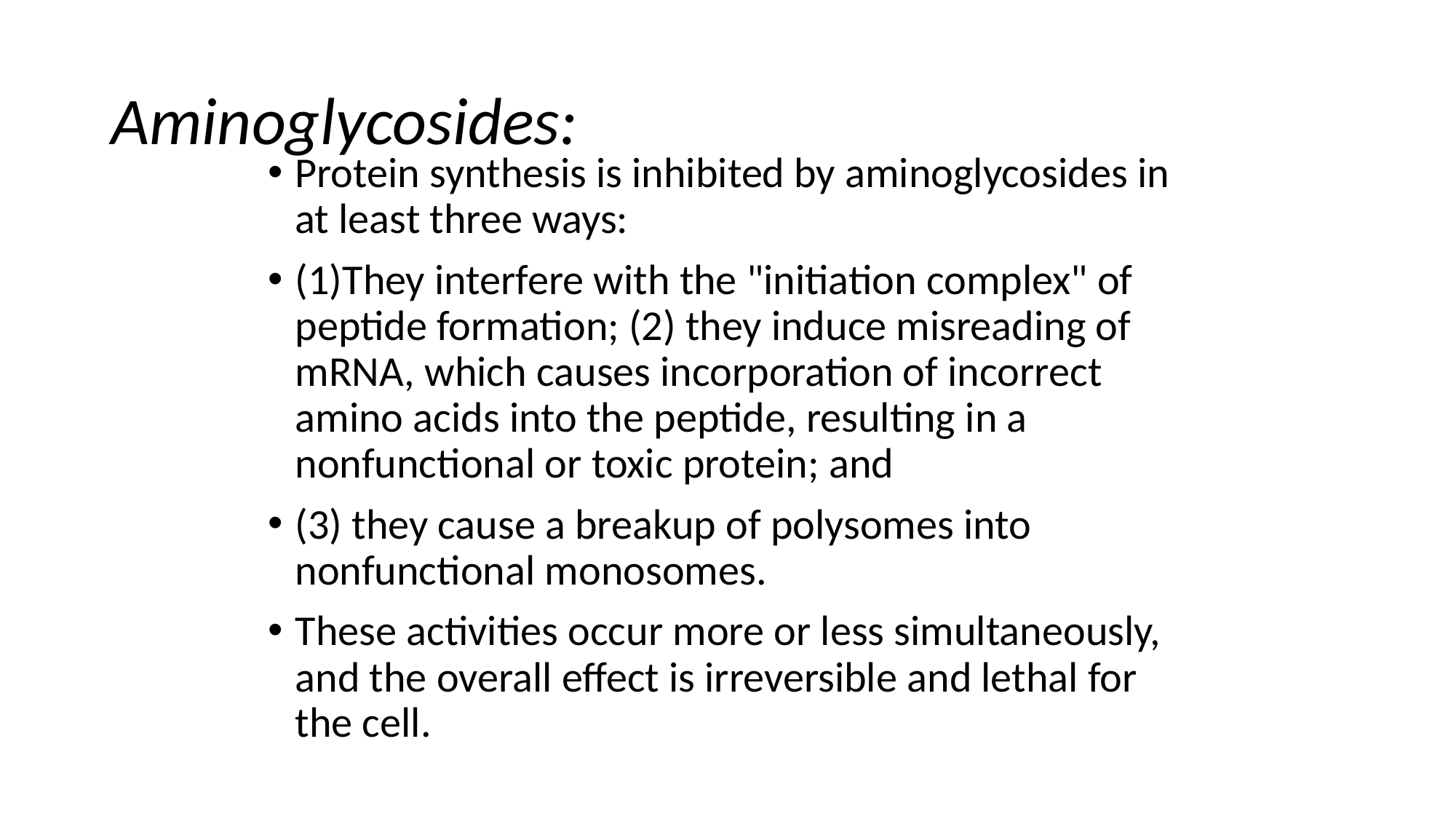

# Aminoglycosides:
Protein synthesis is inhibited by aminoglycosides in at least three ways:
(1)They interfere with the "initiation complex" of peptide formation; (2) they induce misreading of mRNA, which causes incorporation of incorrect amino acids into the peptide, resulting in a nonfunctional or toxic protein; and
(3) they cause a breakup of polysomes into nonfunctional monosomes.
These activities occur more or less simultaneously, and the overall effect is irreversible and lethal for the cell.